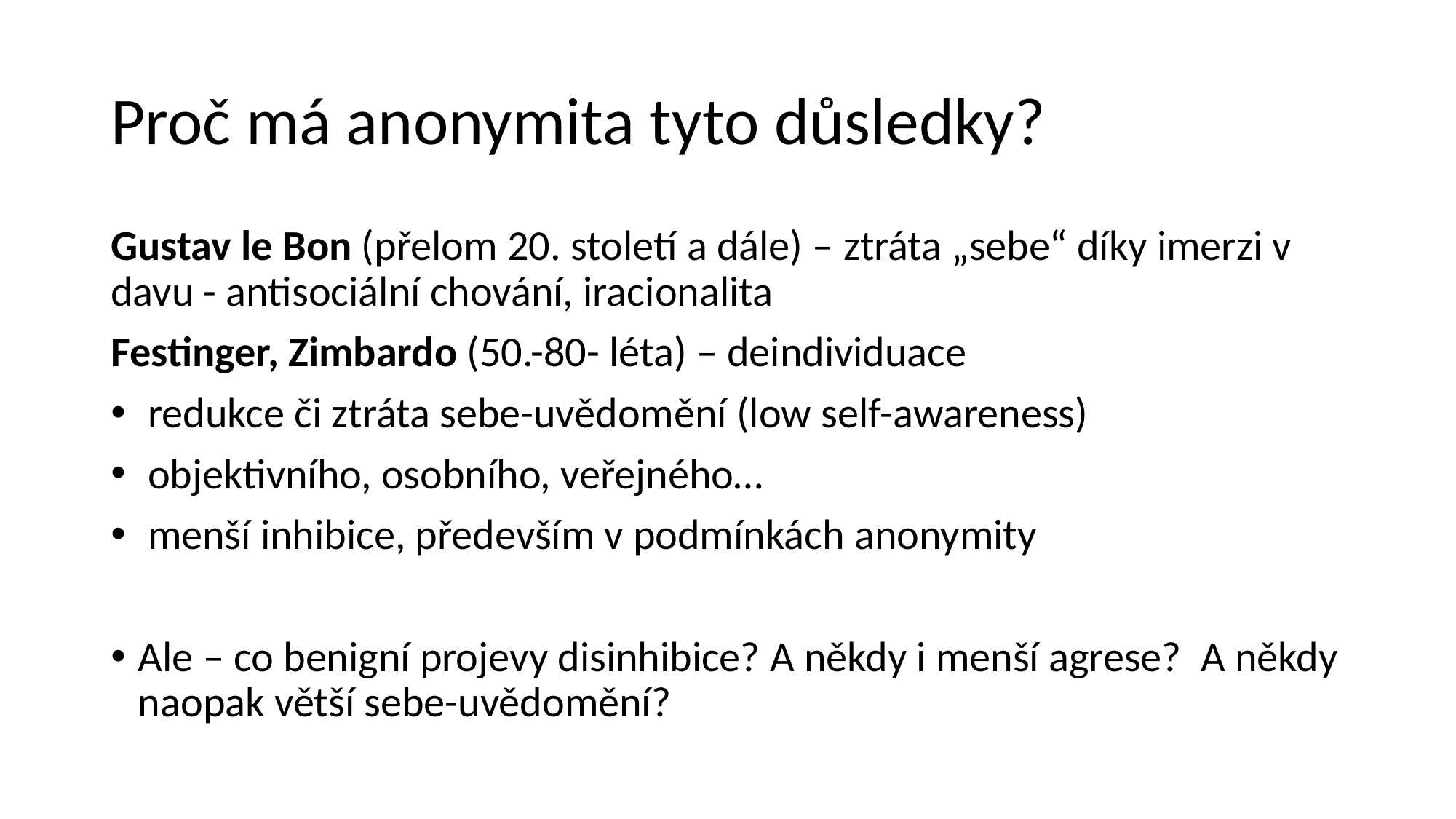

# Proč má anonymita tyto důsledky?
Gustav le Bon (přelom 20. století a dále) – ztráta „sebe“ díky imerzi v davu - antisociální chování, iracionalita
Festinger, Zimbardo (50.-80- léta) – deindividuace
 redukce či ztráta sebe-uvědomění (low self-awareness)
 objektivního, osobního, veřejného…
 menší inhibice, především v podmínkách anonymity

Ale – co benigní projevy disinhibice? A někdy i menší agrese?  A někdy naopak větší sebe-uvědomění?